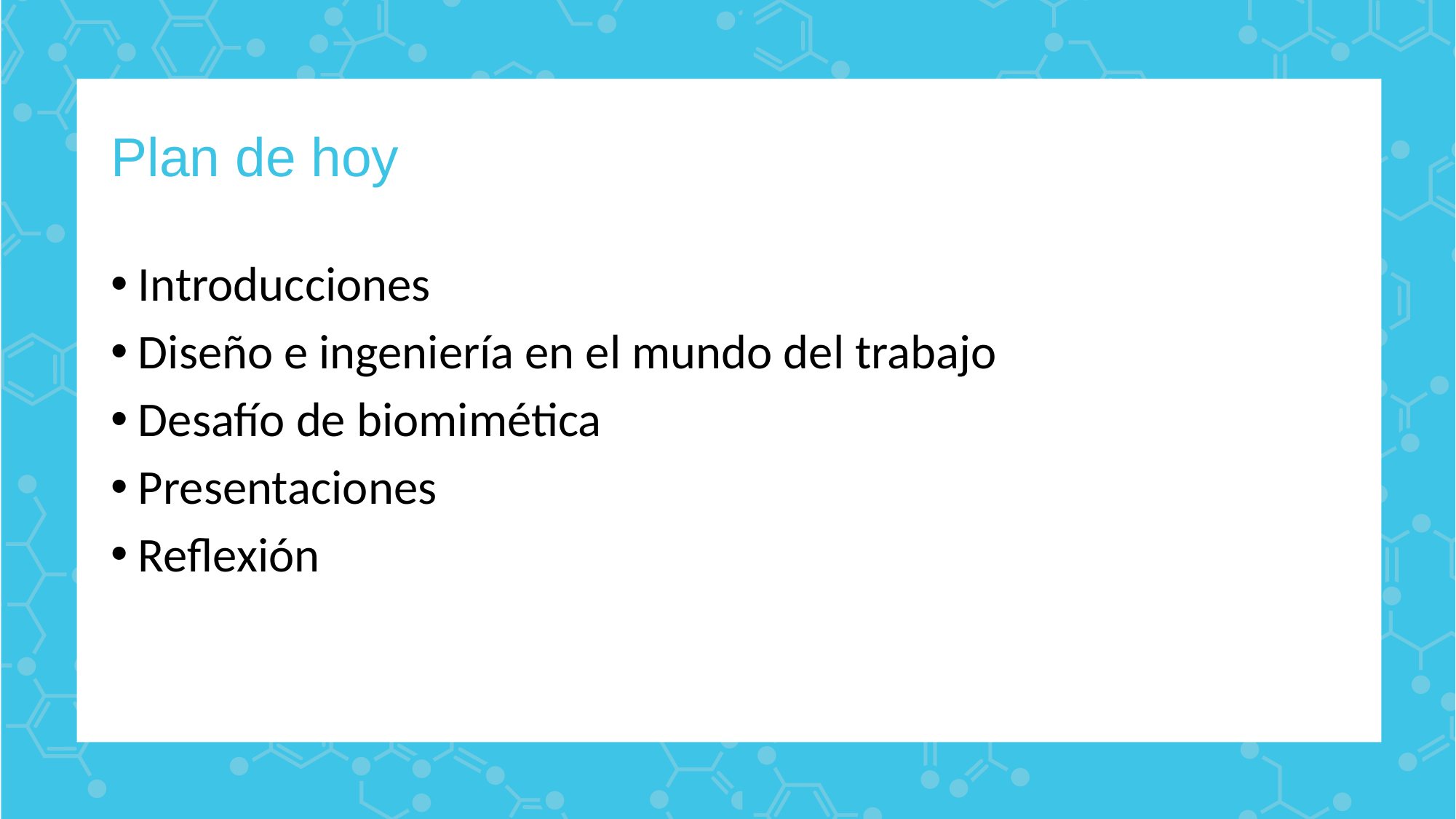

# Plan de hoy
Introducciones
Diseño e ingeniería en el mundo del trabajo
Desafío de biomimética
Presentaciones
Reflexión